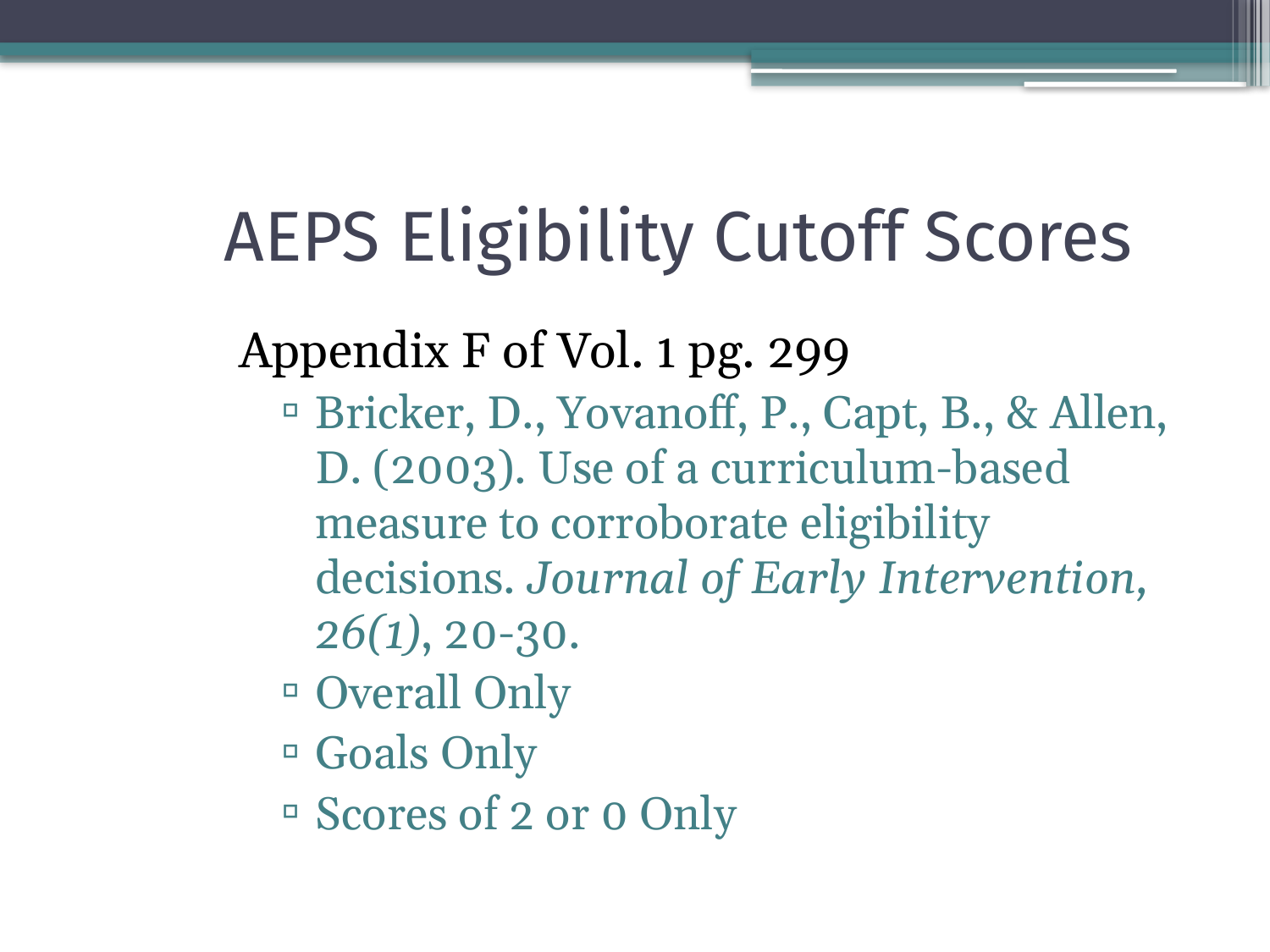

# AEPS Eligibility Cutoff Scores
Appendix F of Vol. 1 pg. 299
Bricker, D., Yovanoff, P., Capt, B., & Allen, D. (2003). Use of a curriculum-based measure to corroborate eligibility decisions. Journal of Early Intervention, 26(1), 20-30.
Overall Only
Goals Only
Scores of 2 or 0 Only